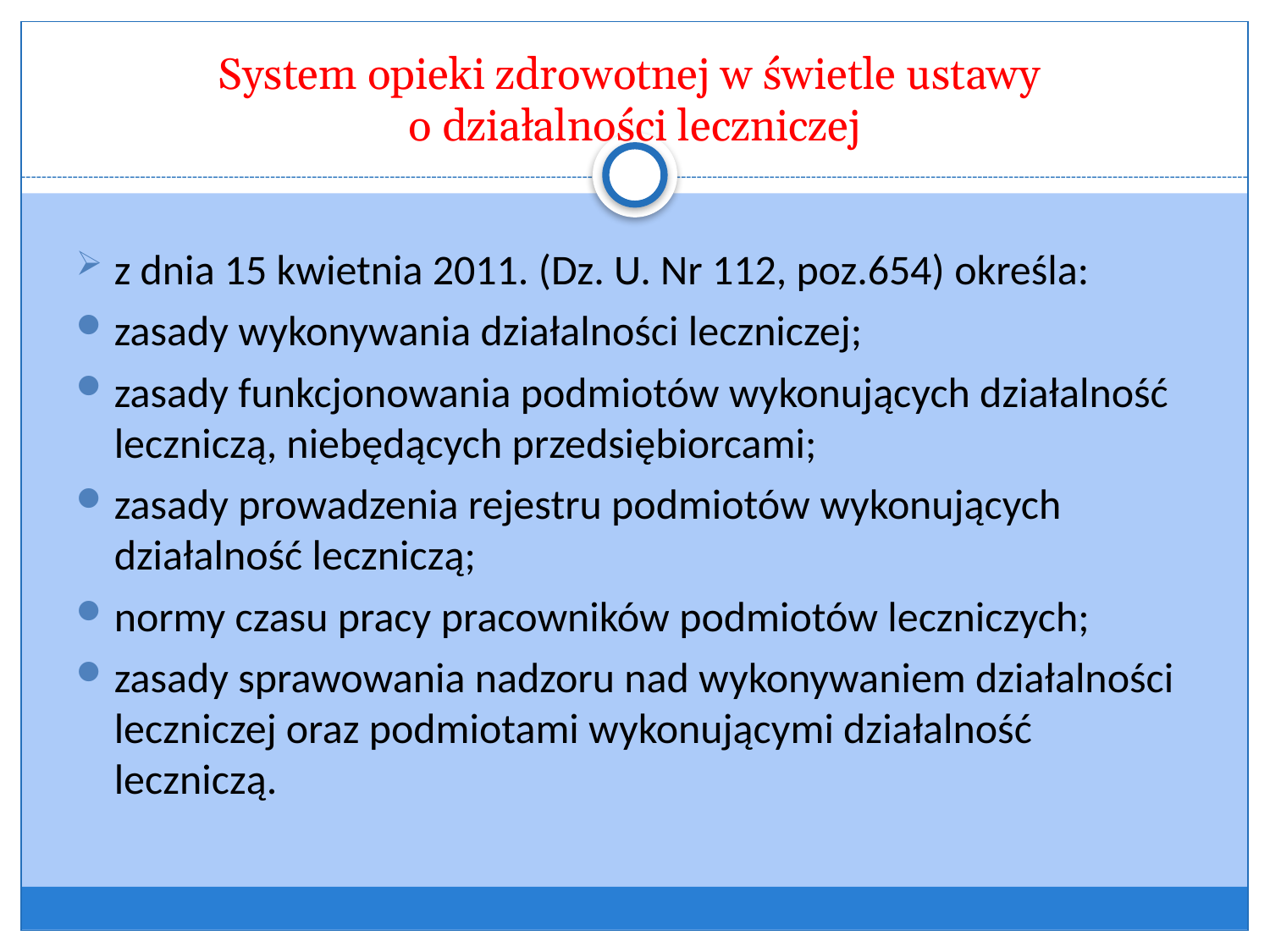

# System opieki zdrowotnej w świetle ustawy o działalności leczniczej
z dnia 15 kwietnia 2011. (Dz. U. Nr 112, poz.654) określa:
zasady wykonywania działalności leczniczej;
zasady funkcjonowania podmiotów wykonujących działalność leczniczą, niebędących przedsiębiorcami;
zasady prowadzenia rejestru podmiotów wykonujących działalność leczniczą;
normy czasu pracy pracowników podmiotów leczniczych;
zasady sprawowania nadzoru nad wykonywaniem działalności leczniczej oraz podmiotami wykonującymi działalność leczniczą.